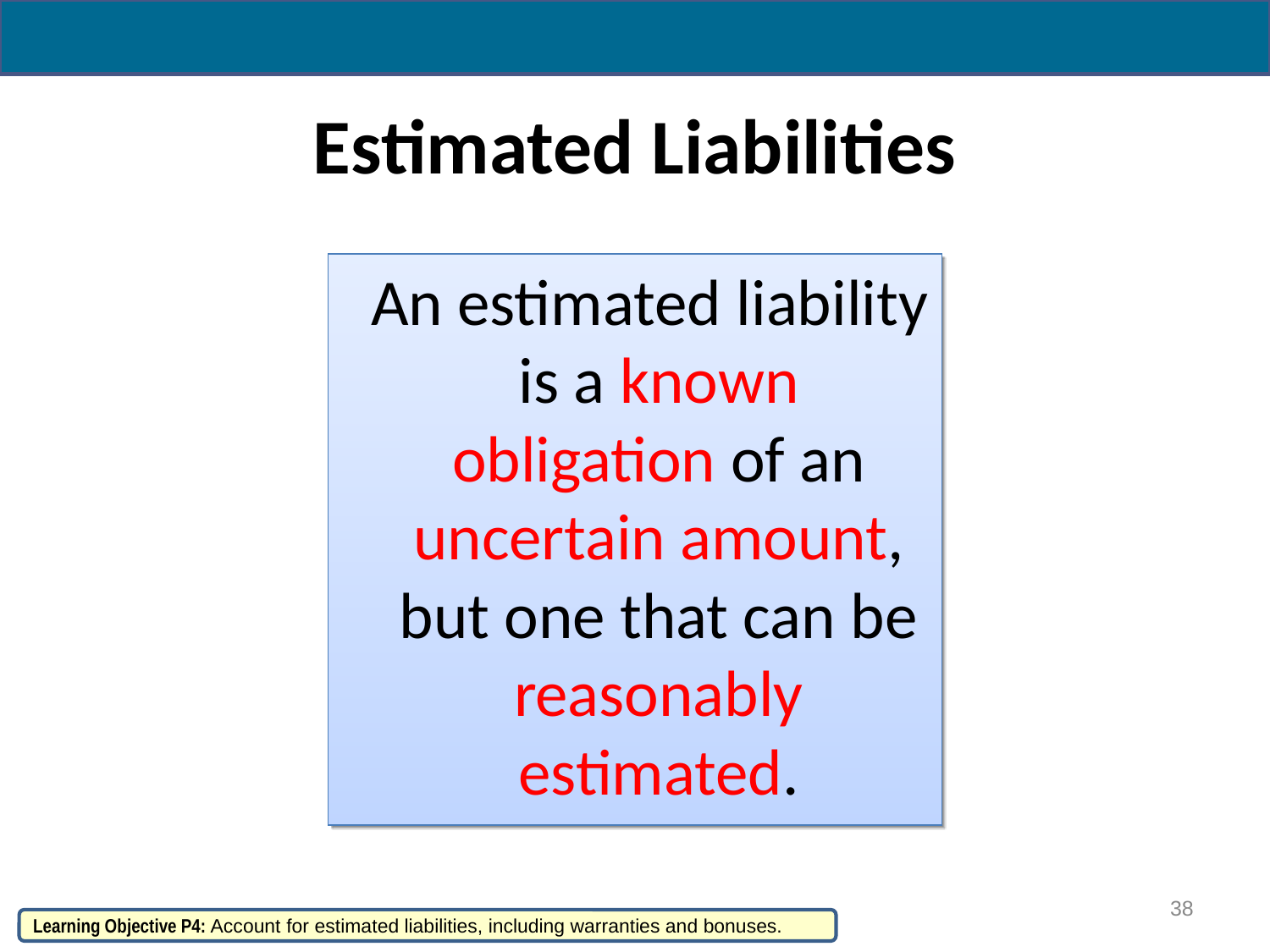

# Estimated Liabilities
  An estimated liability is a known obligation of an uncertain amount, but one that can be reasonably estimated.
38
Learning Objective P4: Account for estimated liabilities, including warranties and bonuses.